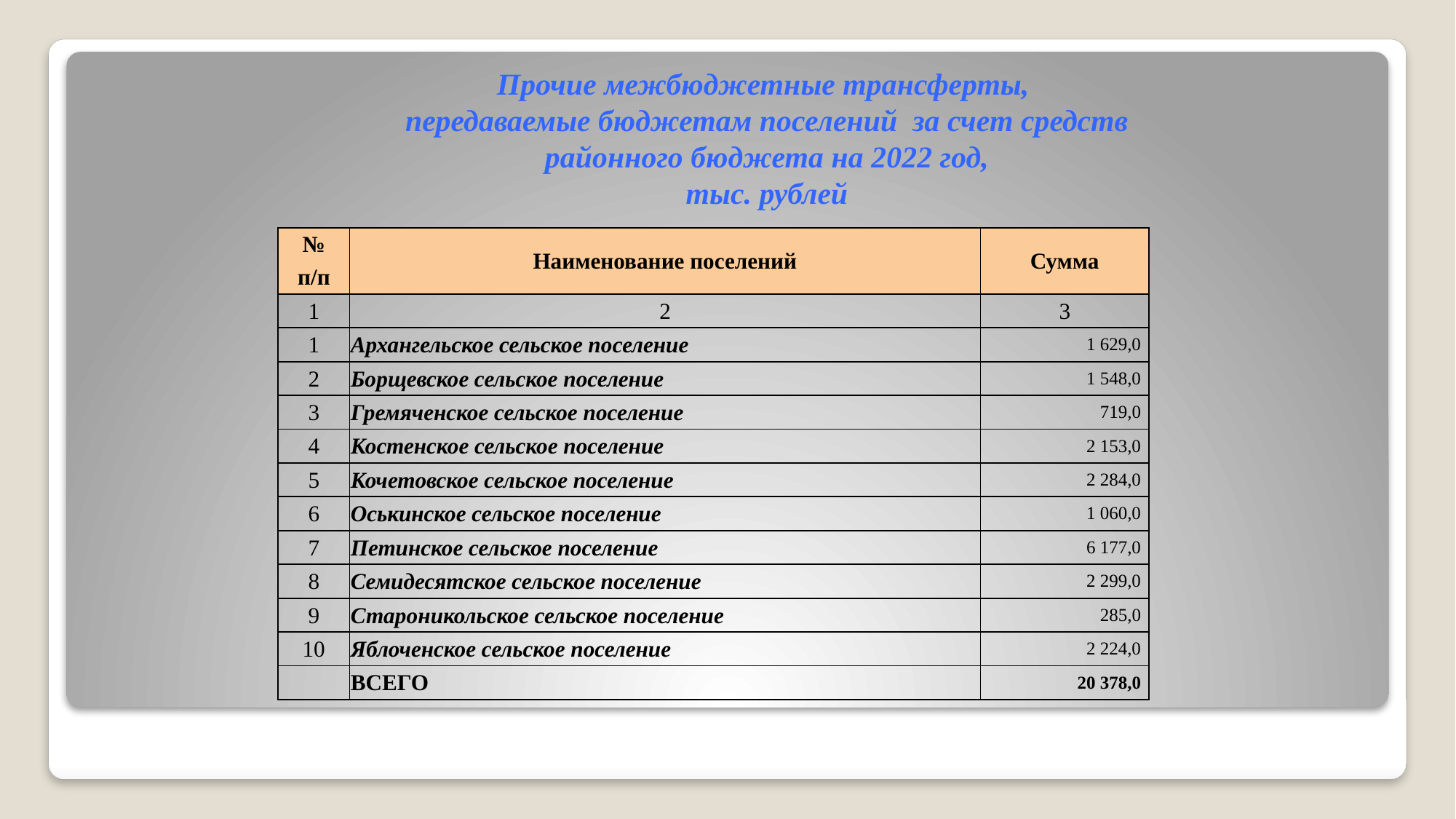

Прочие межбюджетные трансферты,
передаваемые бюджетам поселений  за счет средств
районного бюджета на 2022 год,
тыс. рублей
| № | Наименование поселений | Сумма |
| --- | --- | --- |
| п/п |  |  |
| 1 | 2 | 3 |
| 1 | Архангельское сельское поселение | 1 629,0 |
| 2 | Борщевское сельское поселение | 1 548,0 |
| 3 | Гремяченское сельское поселение | 719,0 |
| 4 | Костенское сельское поселение | 2 153,0 |
| 5 | Кочетовское сельское поселение | 2 284,0 |
| 6 | Оськинское сельское поселение | 1 060,0 |
| 7 | Петинское сельское поселение | 6 177,0 |
| 8 | Семидесятское сельское поселение | 2 299,0 |
| 9 | Староникольское сельское поселение | 285,0 |
| 10 | Яблоченское сельское поселение | 2 224,0 |
|  | ВСЕГО | 20 378,0 |